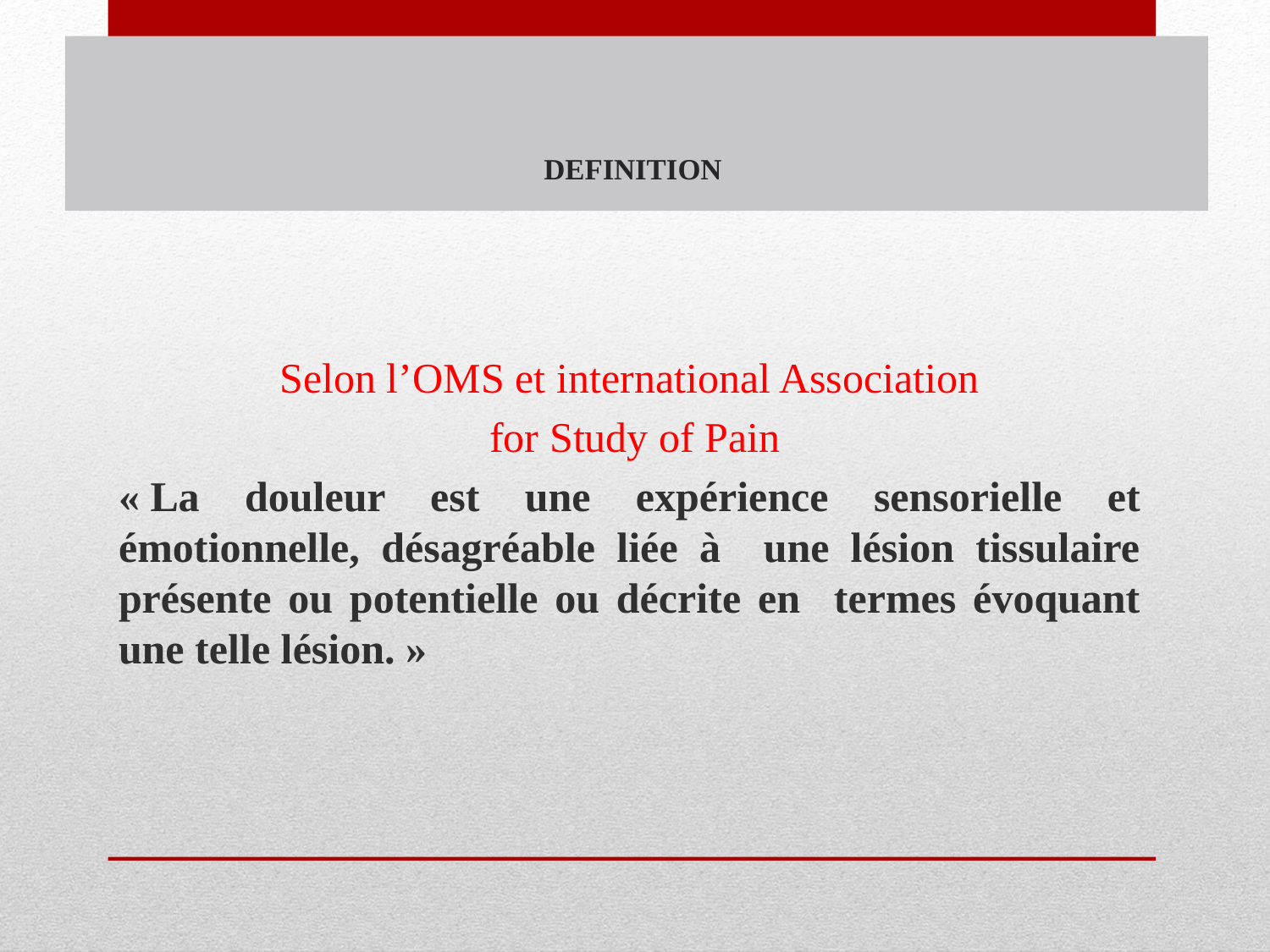

# DEFINITION
Selon l’OMS et international Association
 for Study of Pain
« La douleur est une expérience sensorielle et émotionnelle, désagréable liée à  une lésion tissulaire présente ou potentielle ou décrite en  termes évoquant une telle lésion. »